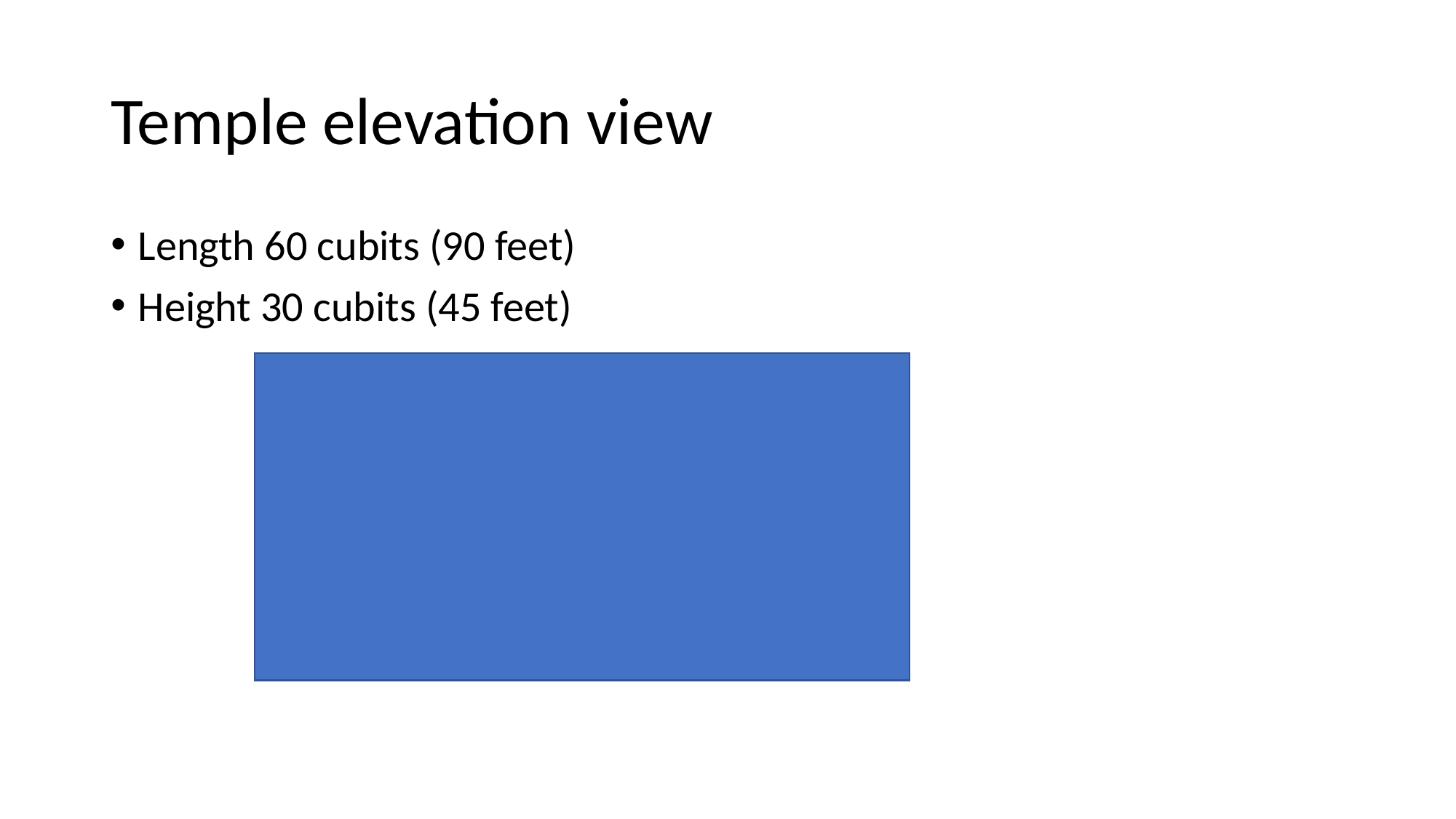

# Temple elevation view
Length 60 cubits (90 feet)
Height 30 cubits (45 feet)